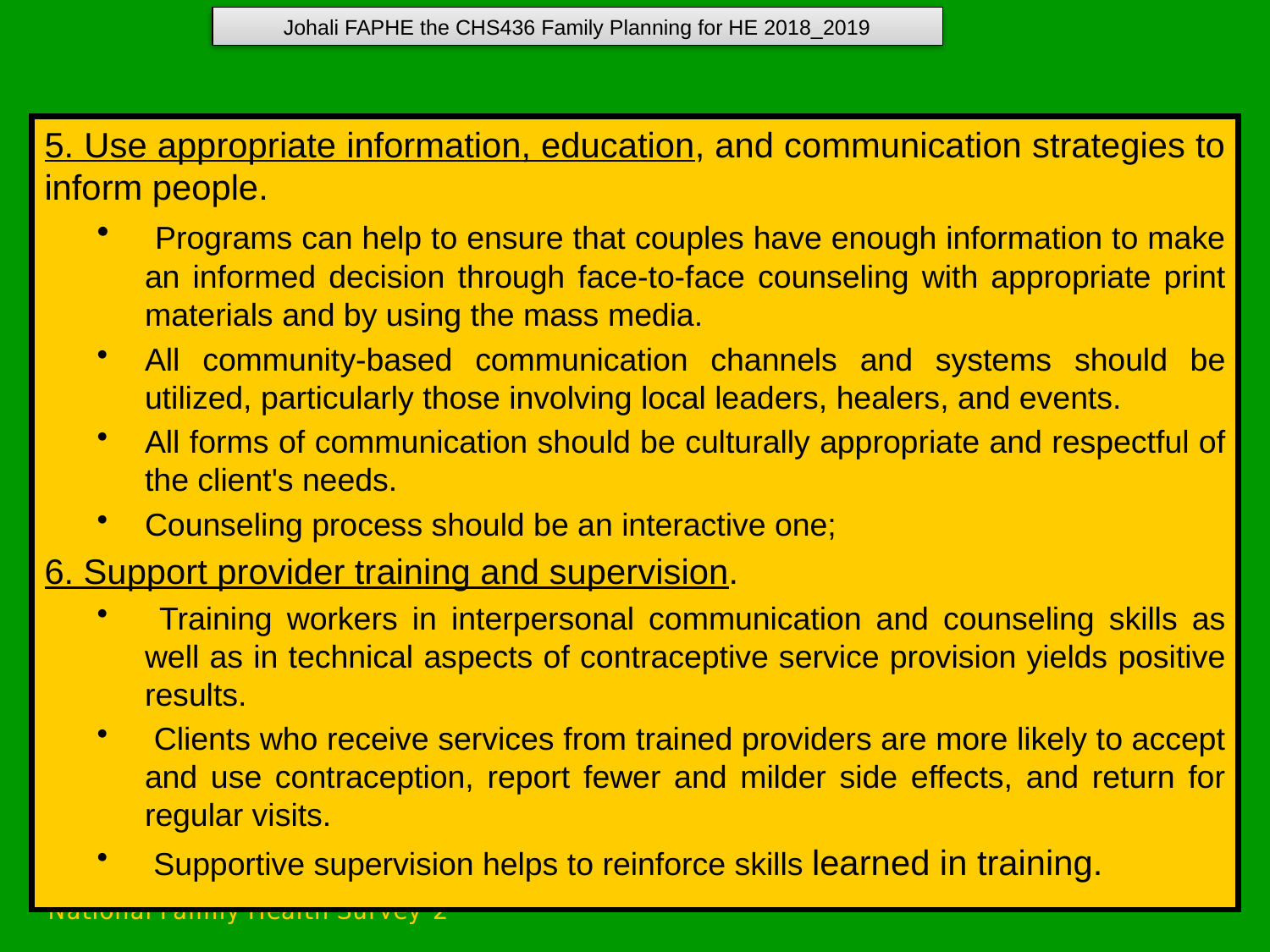

Johali FAPHE the CHS436 Family Planning for HE 2018_2019
5. Use appropriate information, education, and communication strategies to inform people.
 Programs can help to ensure that couples have enough information to make an informed decision through face-to-face counseling with appropriate print materials and by using the mass media.
All community-based communication channels and systems should be utilized, particularly those involving local leaders, healers, and events.
All forms of communication should be culturally appropriate and respectful of the client's needs.
Counseling process should be an interactive one;
6. Support provider training and supervision.
 Training workers in interpersonal communication and counseling skills as well as in technical aspects of contraceptive service provision yields positive results.
 Clients who receive services from trained providers are more likely to accept and use contraception, report fewer and milder side effects, and return for regular visits.
 Supportive supervision helps to reinforce skills learned in training.

National Family Health Survey-2